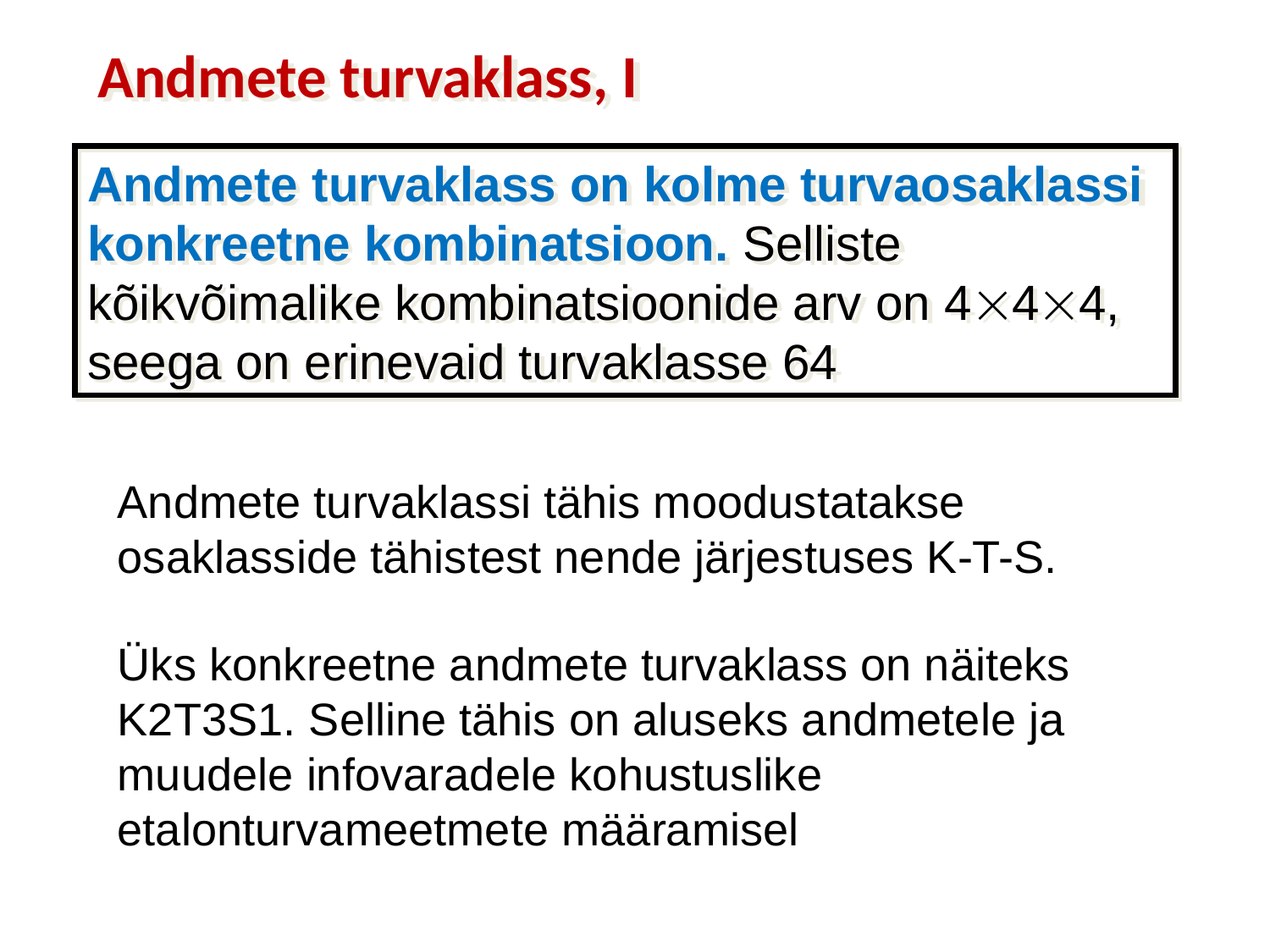

# Andmete turvaklass, I

Andmete turvaklass on kolme turvaosaklassi konkreetne kombinatsioon. Selliste kõikvõimalike kombinatsioonide arv on 4×4×4, seega on erinevaid turvaklasse 64

Andmete turvaklassi tähis moodustatakse osaklasside tähistest nende järjestuses K-T-S.
Üks konkreetne andmete turvaklass on näiteks K2T3S1. Selline tähis on aluseks andmetele ja muudele infovaradele kohustuslike etalonturvameetmete määramisel